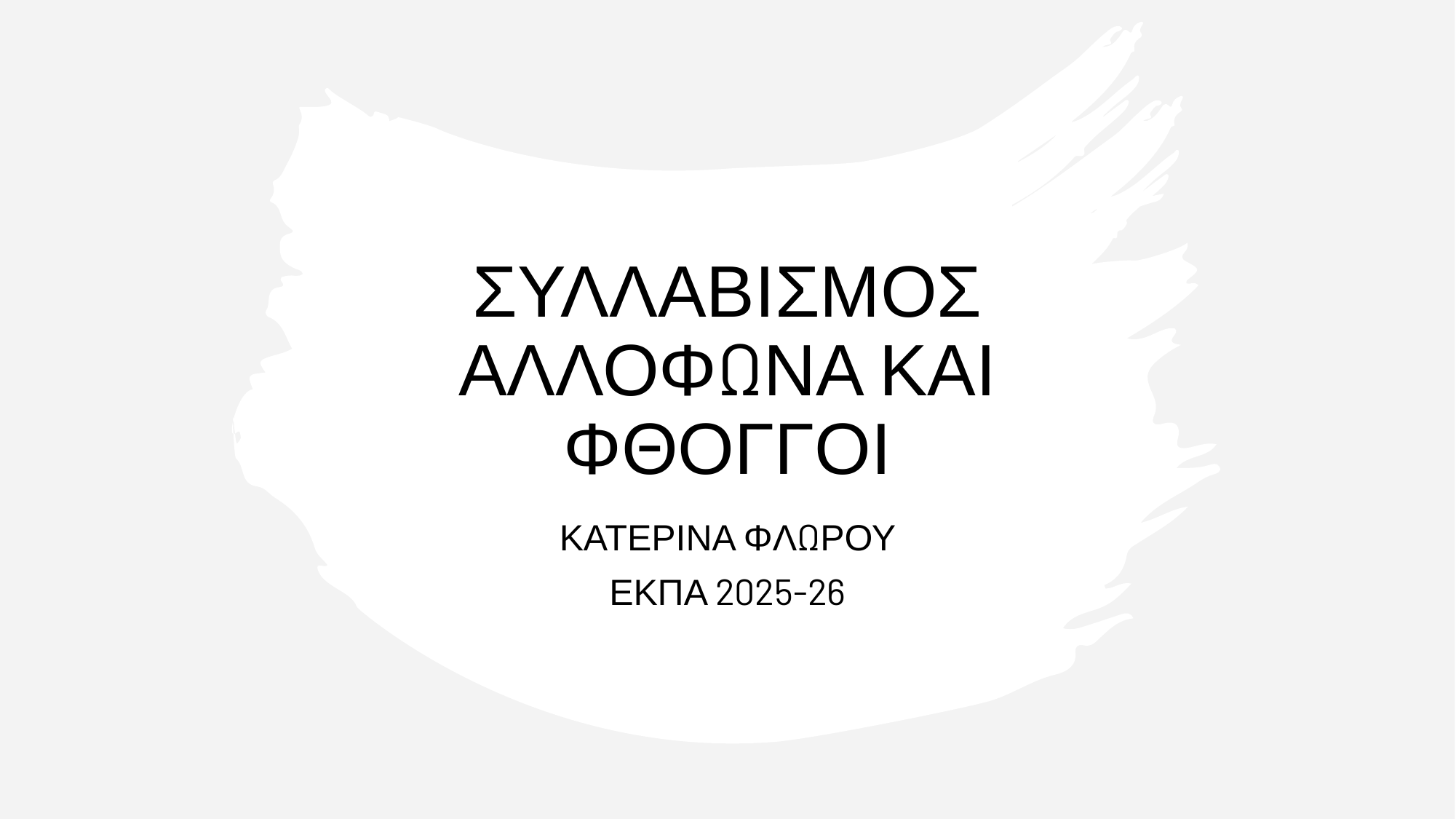

# ΣΥΛΛΑΒΙΣΜΟΣ ΑΛΛΟΦΩΝΑ ΚΑΙ ΦΘΟΓΓΟΙ
ΚΑΤΕΡΙΝΑ ΦΛΩΡΟΥ
ΕΚΠΑ 2025-26